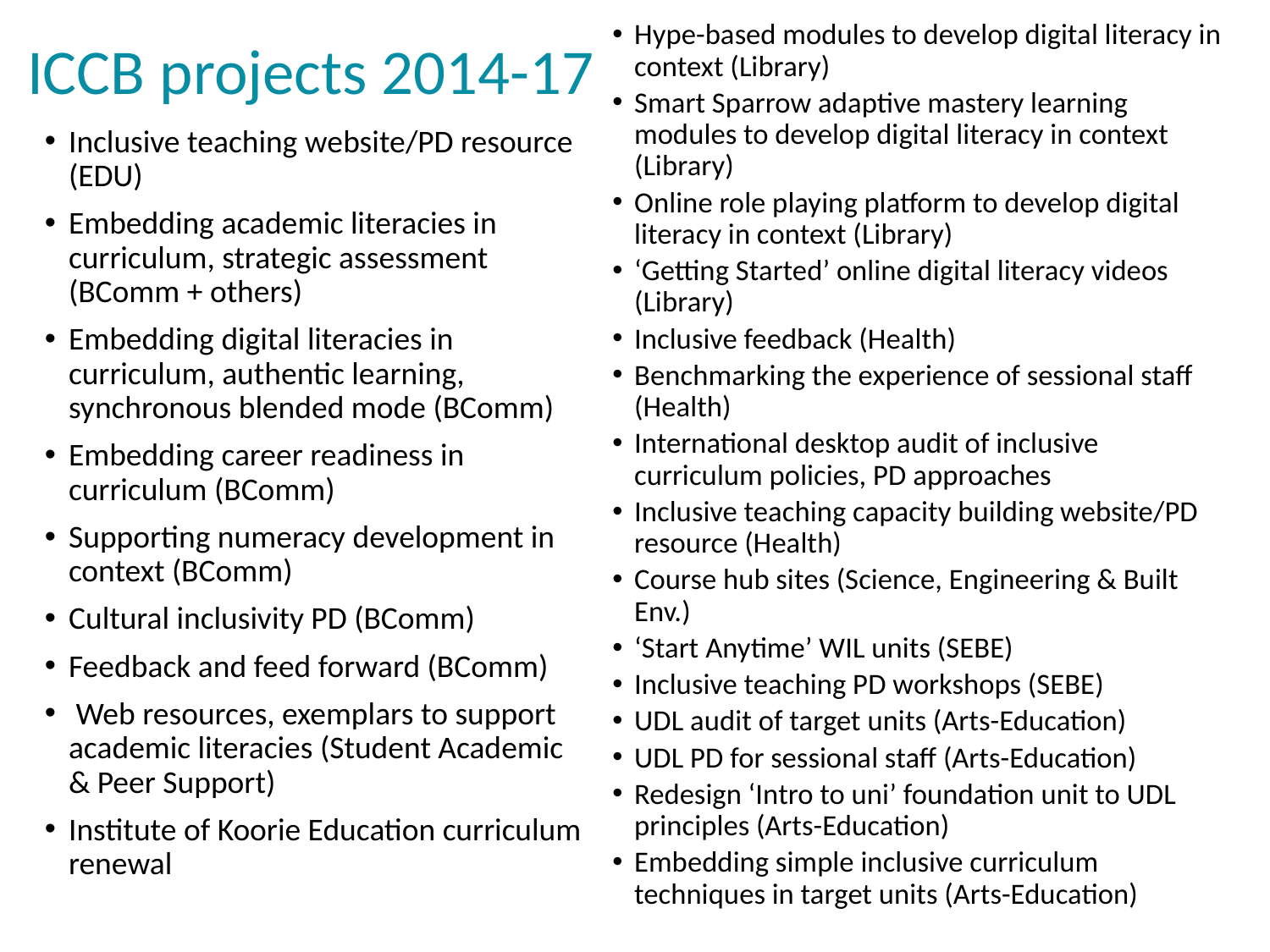

# ICCB projects 2014-17
Hype-based modules to develop digital literacy in context (Library)
Smart Sparrow adaptive mastery learning modules to develop digital literacy in context (Library)
Online role playing platform to develop digital literacy in context (Library)
‘Getting Started’ online digital literacy videos (Library)
Inclusive feedback (Health)
Benchmarking the experience of sessional staff (Health)
International desktop audit of inclusive curriculum policies, PD approaches
Inclusive teaching capacity building website/PD resource (Health)
Course hub sites (Science, Engineering & Built Env.)
‘Start Anytime’ WIL units (SEBE)
Inclusive teaching PD workshops (SEBE)
UDL audit of target units (Arts-Education)
UDL PD for sessional staff (Arts-Education)
Redesign ‘Intro to uni’ foundation unit to UDL principles (Arts-Education)
Embedding simple inclusive curriculum techniques in target units (Arts-Education)

Inclusive teaching website/PD resource (EDU)
Embedding academic literacies in curriculum, strategic assessment (BComm + others)
Embedding digital literacies in curriculum, authentic learning, synchronous blended mode (BComm)
Embedding career readiness in curriculum (BComm)
Supporting numeracy development in context (BComm)
Cultural inclusivity PD (BComm)
Feedback and feed forward (BComm)
 Web resources, exemplars to support academic literacies (Student Academic & Peer Support)
Institute of Koorie Education curriculum renewal